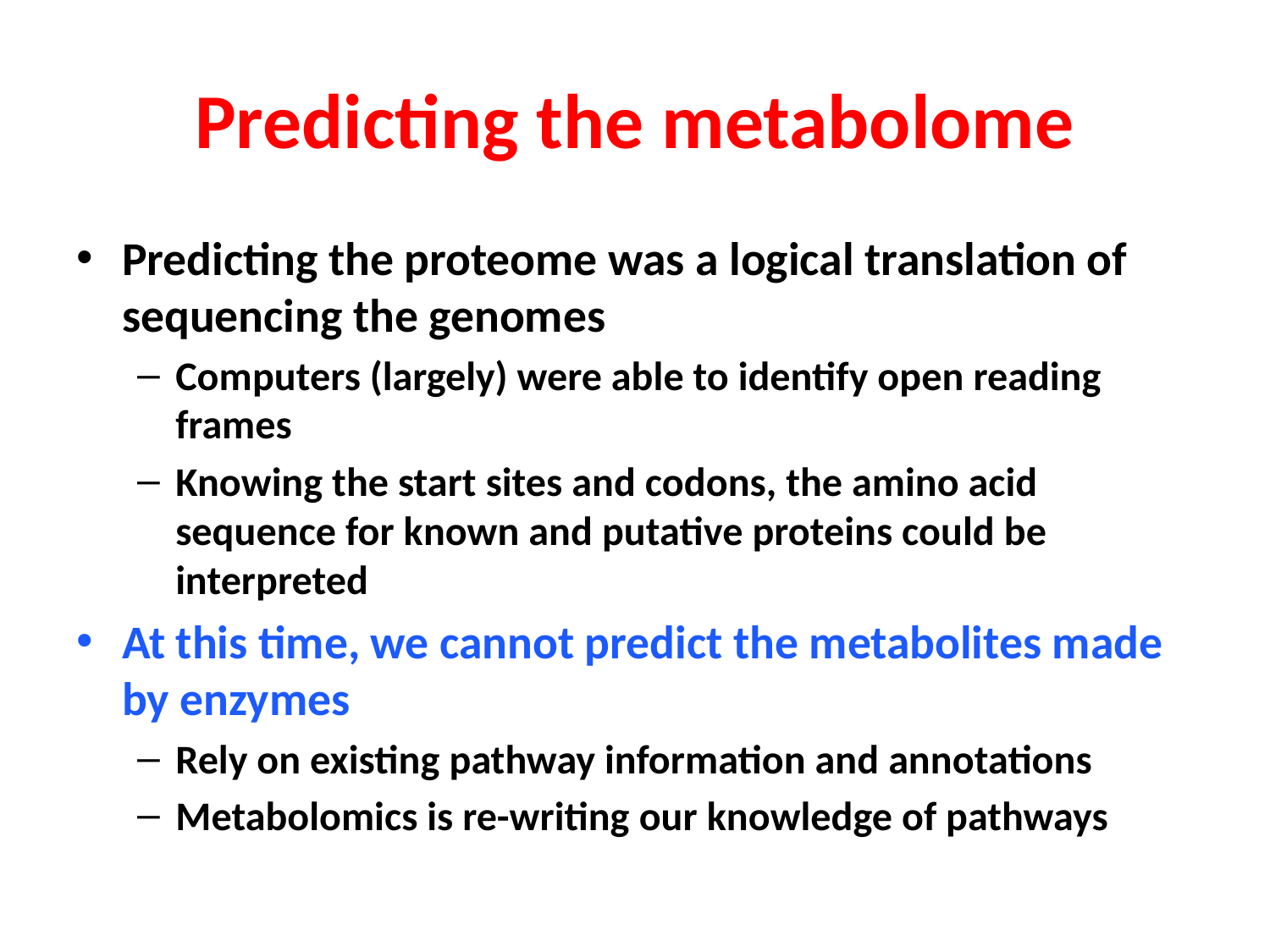

# Predicting the metabolome
Predicting the proteome was a logical translation of sequencing the genomes
Computers (largely) were able to identify open reading frames
Knowing the start sites and codons, the amino acid sequence for known and putative proteins could be interpreted
At this time, we cannot predict the metabolites made by enzymes
Rely on existing pathway information and annotations
Metabolomics is re-writing our knowledge of pathways